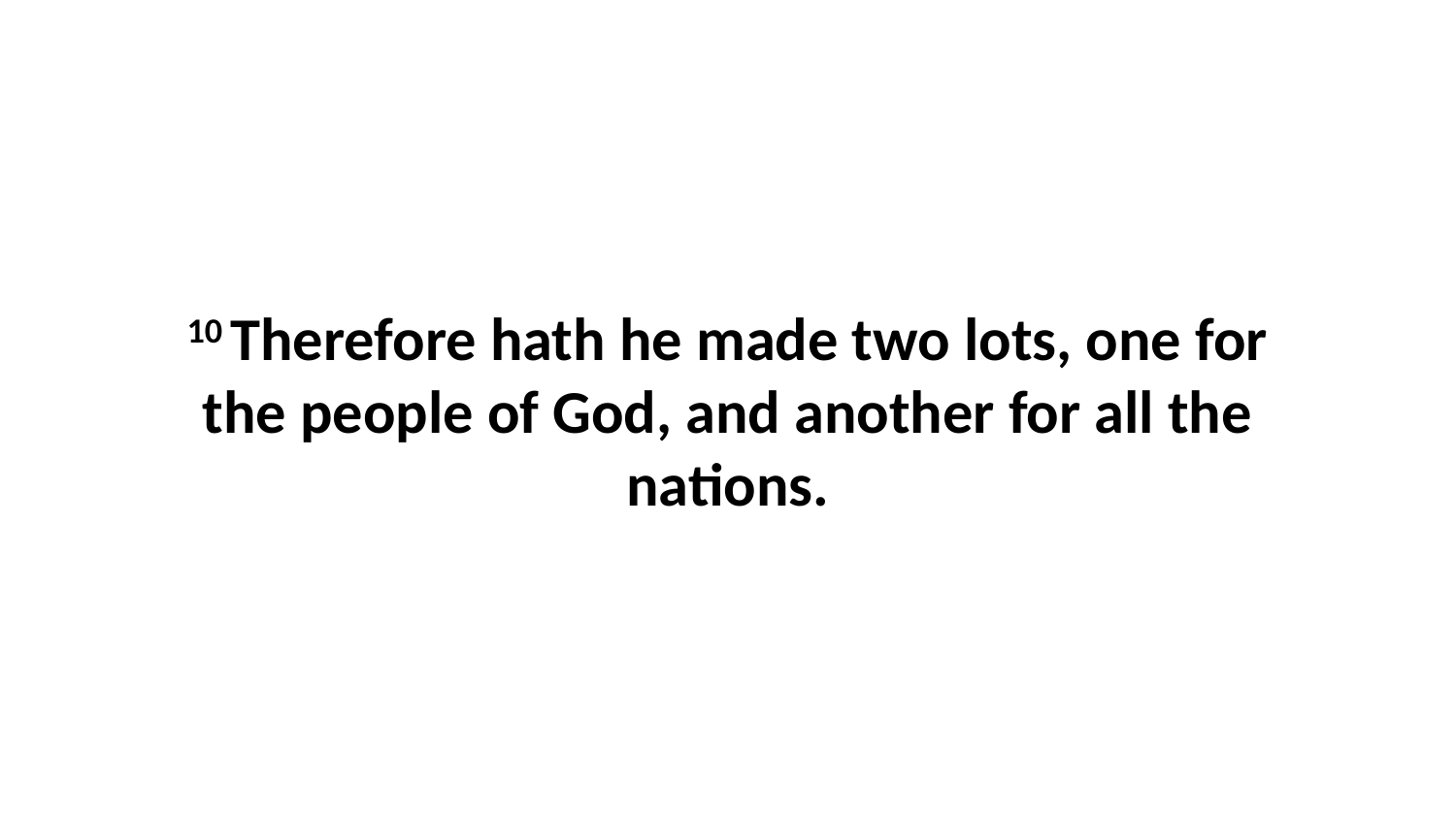

10 Therefore hath he made two lots, one for the people of God, and another for all the nations.